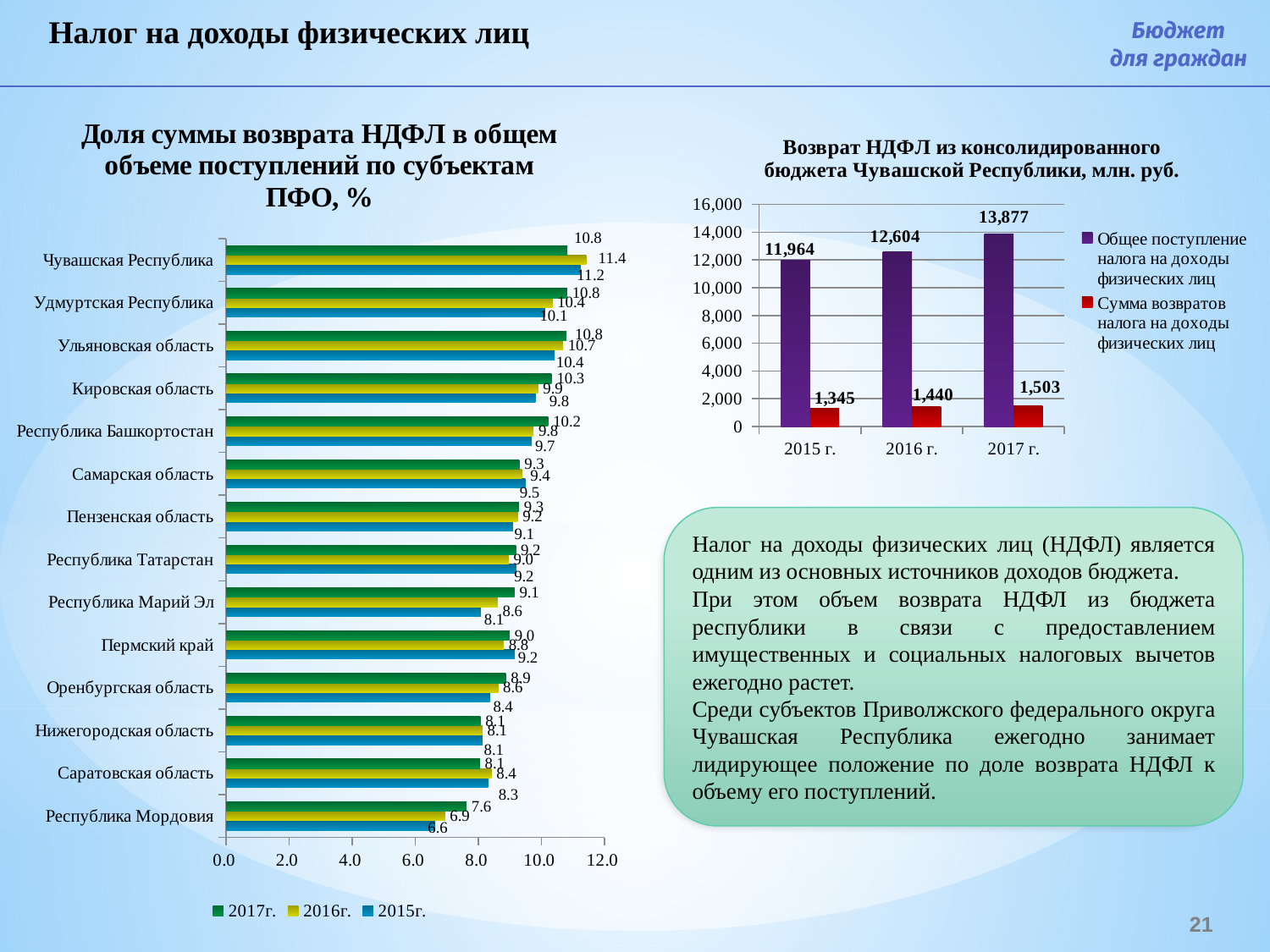

Налог на доходы физических лиц
Бюджет
для граждан

### Chart: Доля суммы возврата НДФЛ в общем объеме поступлений по субъектам ПФО, %

| Category | 2015г. | 2016г. | 2017г. |
|---|---|---|---|
| Республика Мордовия | 6.632231727426199 | 6.944824315782448 | 7.6244548937995456 |
| Саратовская область | 8.31587782252365 | 8.417975574210477 | 8.050137755974841 |
| Нижегородская область | 8.131562336321805 | 8.130046607961308 | 8.064516029998874 |
| Оренбургская область | 8.366786660159363 | 8.627880886040892 | 8.871288838503498 |
| Пермский край | 9.158614353360969 | 8.8052795268769 | 8.995203624457705 |
| Республика Марий Эл | 8.081723537233817 | 8.617760160280282 | 9.145850283234592 |
| Республика Татарстан | 9.203929684595211 | 8.964807556956801 | 9.193783708297511 |
| Пензенская область | 9.103168798724047 | 9.24760870117473 | 9.29108526463143 |
| Самарская область | 9.49143021109643 | 9.385426499204867 | 9.304926147632573 |
| Республика Башкортостан | 9.698677366311783 | 9.753873405407603 | 10.216283550339398 |
| Кировская область | 9.814915774147646 | 9.897157191857772 | 10.325528733614219 |
| Ульяновская область | 10.422502114121215 | 10.683467993127136 | 10.799494074215772 |
| Удмуртская Республика | 10.124023596745726 | 10.352235936903101 | 10.818876716704874 |
| Чувашская Республика | 11.244736633608747 | 11.427195775913198 | 10.828264534325566 |

### Chart: Возврат НДФЛ из консолидированного бюджета Чувашской Республики, млн. руб.

| Category | Общее поступление налога на доходы физических лиц | Сумма возвратов налога на доходы физических лиц |
|---|---|---|
| 2015 г. | 11964.430868739999 | 1345.3687409000001 |
| 2016 г. | 12603.72743006 | 1440.2526085000002 |
| 2017 г. | 13876.74170748 | 1502.5509517 |
Налог на доходы физических лиц (НДФЛ) является одним из основных источников доходов бюджета.
При этом объем возврата НДФЛ из бюджета республики в связи с предоставлением имущественных и социальных налоговых вычетов ежегодно растет.
Среди субъектов Приволжского федерального округа Чувашская Республика ежегодно занимает лидирующее положение по доле возврата НДФЛ к объему его поступлений.
21